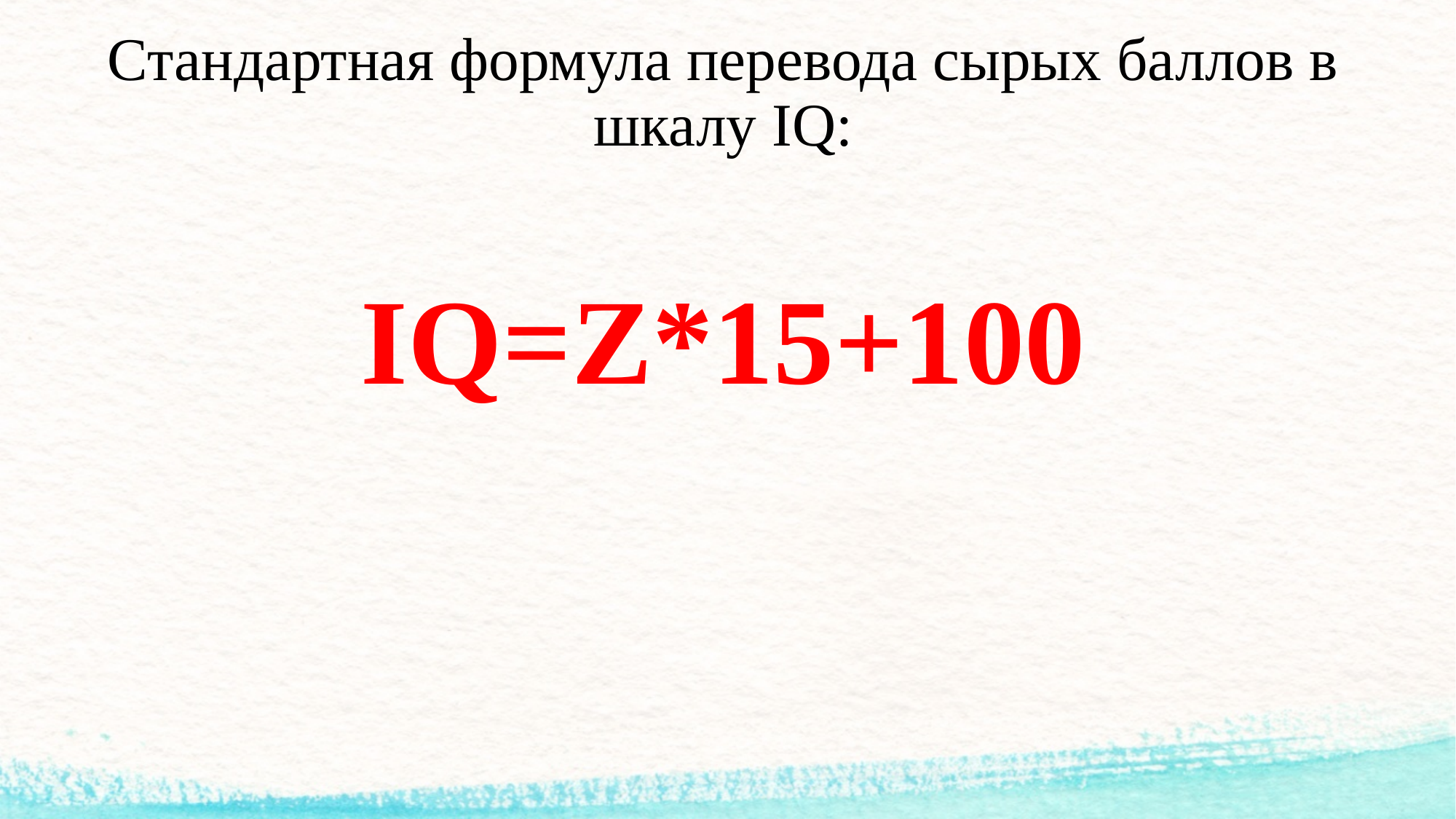

Стандартная формула перевода сырых баллов в шкалу IQ:

IQ=Z*15+100